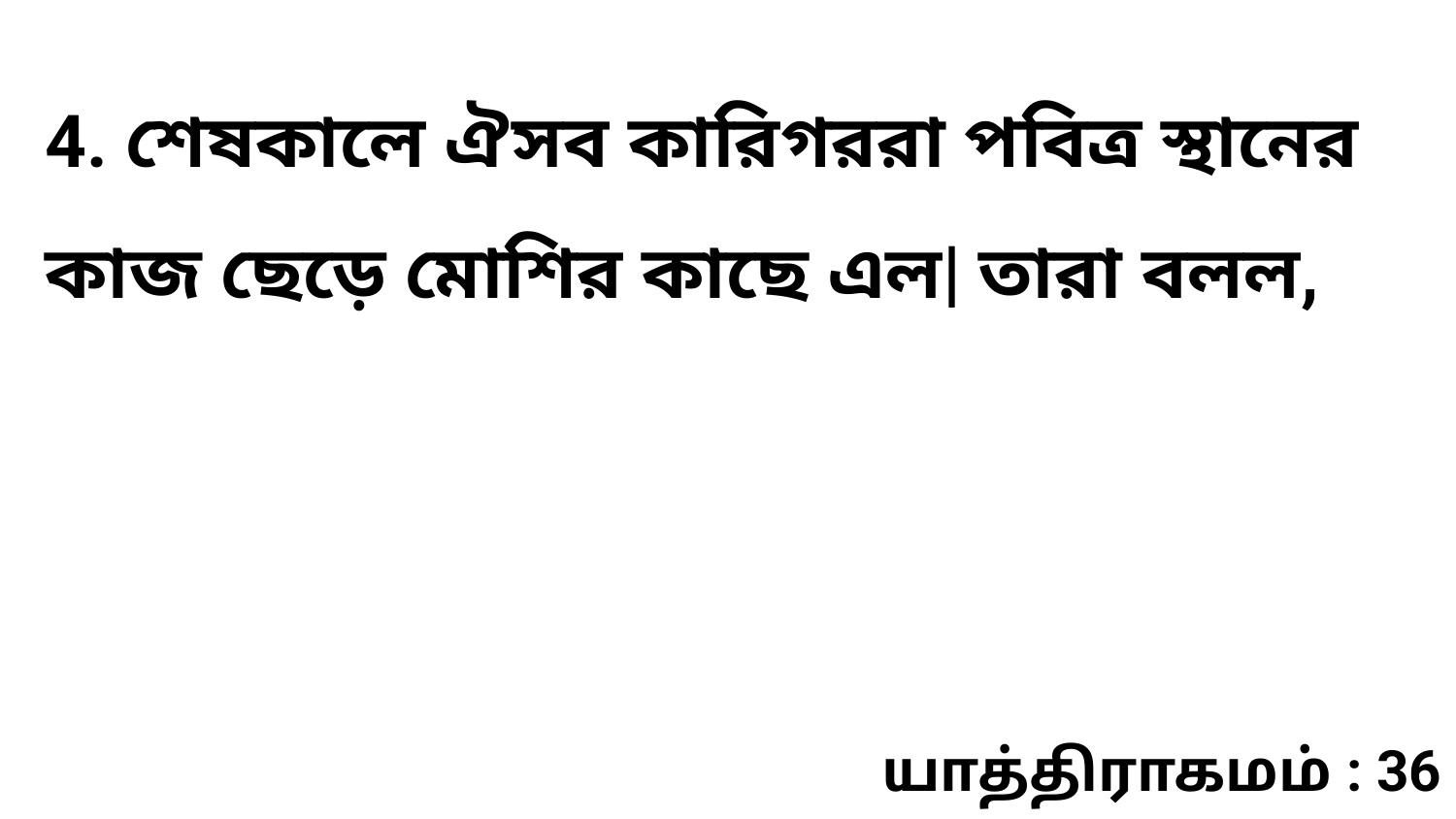

4. শেষকালে ঐসব কারিগররা পবিত্র স্থানের কাজ ছেড়ে মোশির কাছে এল| তারা বলল,
யாத்திராகமம் : 36